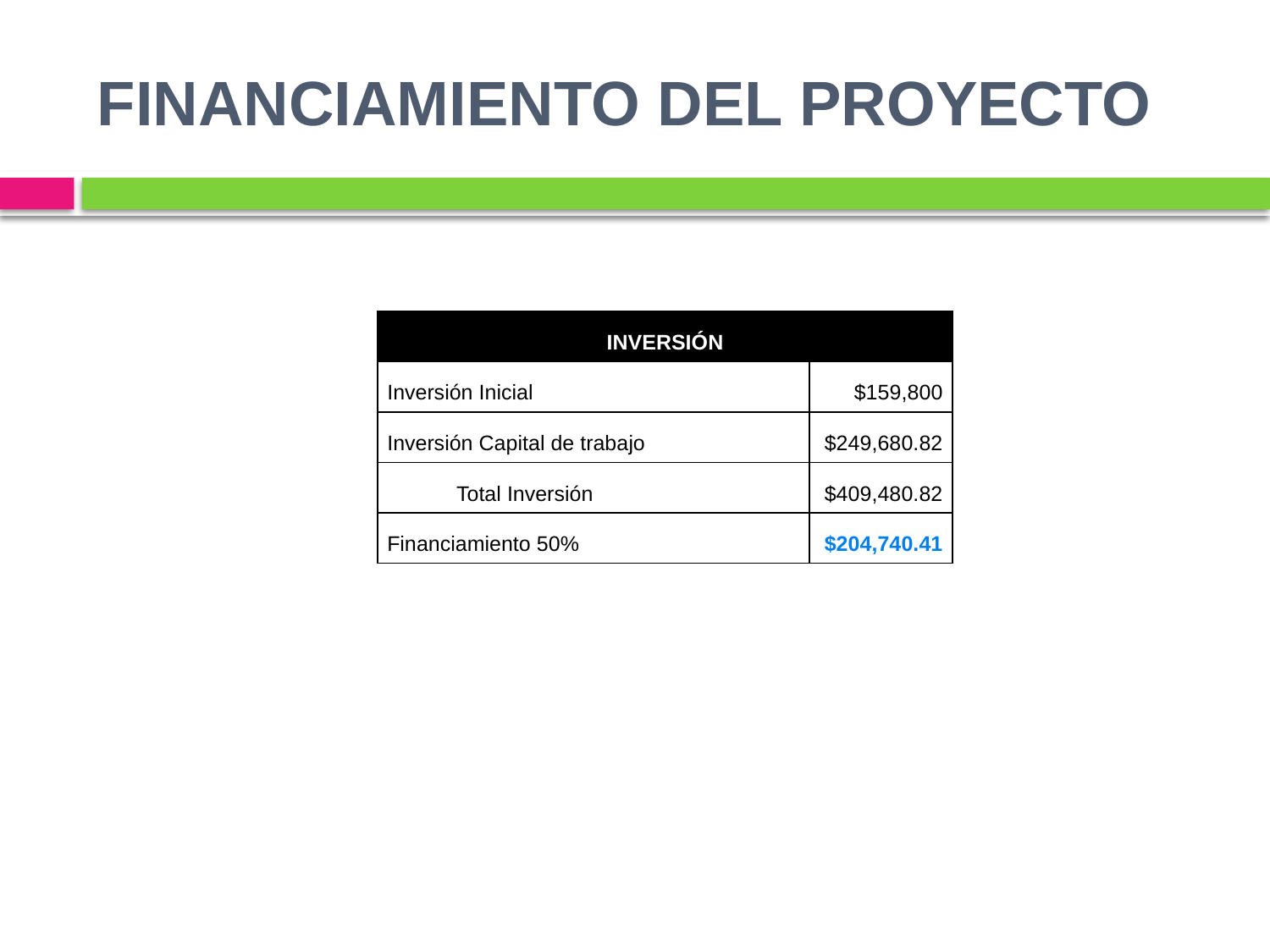

# FINANCIAMIENTO DEL PROYECTO
| INVERSIÓN |  |  |  |
| --- | --- | --- | --- |
| Inversión Inicial |  |  | $159,800 |
| Inversión Capital de trabajo |  |  | $249,680.82 |
| Total Inversión |  |  | $409,480.82 |
| Financiamiento 50% |  |  | $204,740.41 |